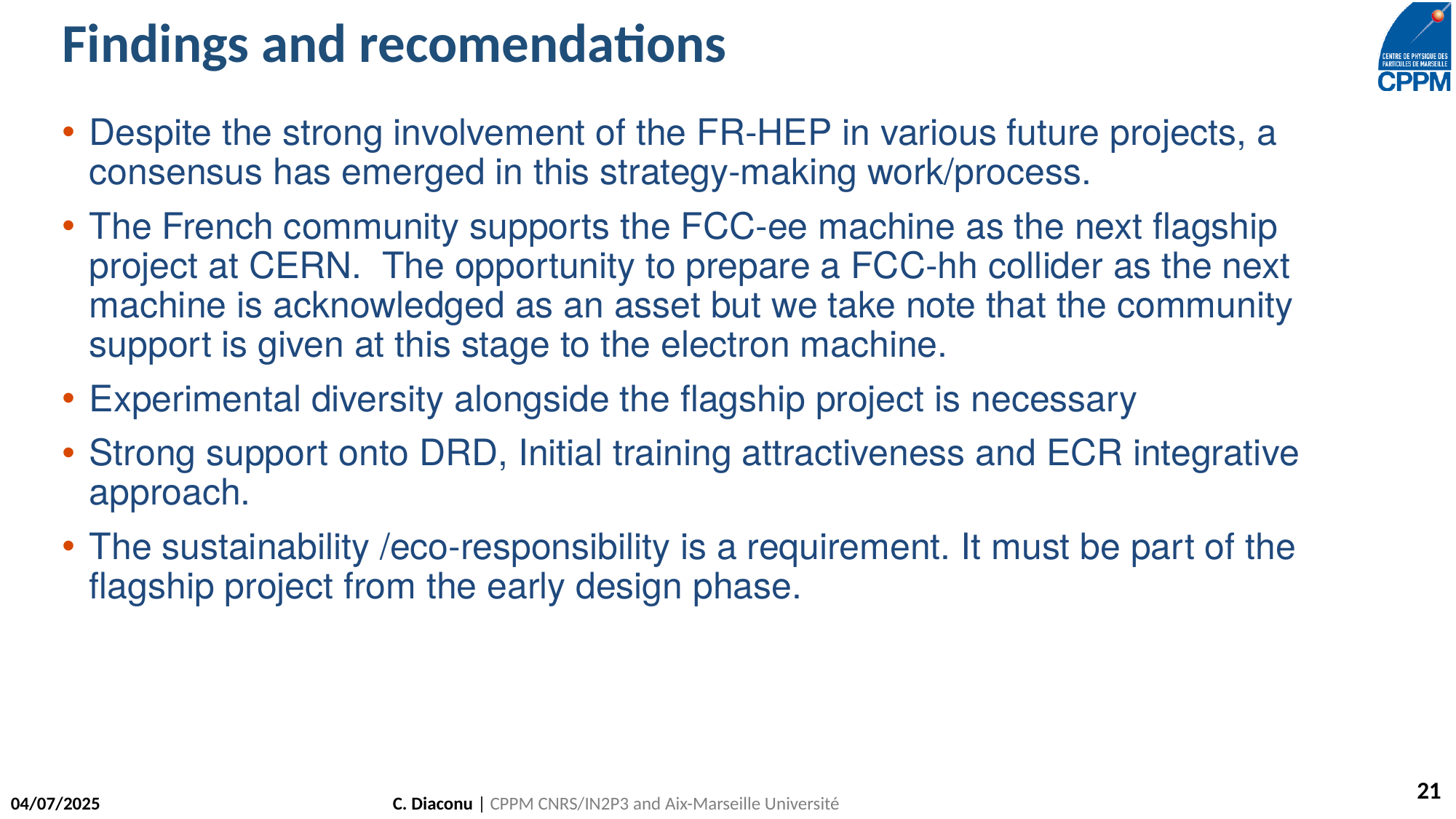

# Findings and recomendations
Despite the strong involvement of the FR-HEP in various future projects, a consensus has emerged in this strategy-making work/process.
The French community supports the FCC-ee machine as the next flagship project at CERN.  The opportunity to prepare a FCC-hh collider as the next machine is acknowledged as an asset but we take note that the community support is given at this stage to the electron machine.
Experimental diversity alongside the flagship project is necessary
Strong support onto DRD, Initial training attractiveness and ECR integrative approach.
The sustainability /eco-responsibility is a requirement. It must be part of the flagship project from the early design phase.

21
04/07/2025
C. Diaconu | CPPM CNRS/IN2P3 and Aix-Marseille Université